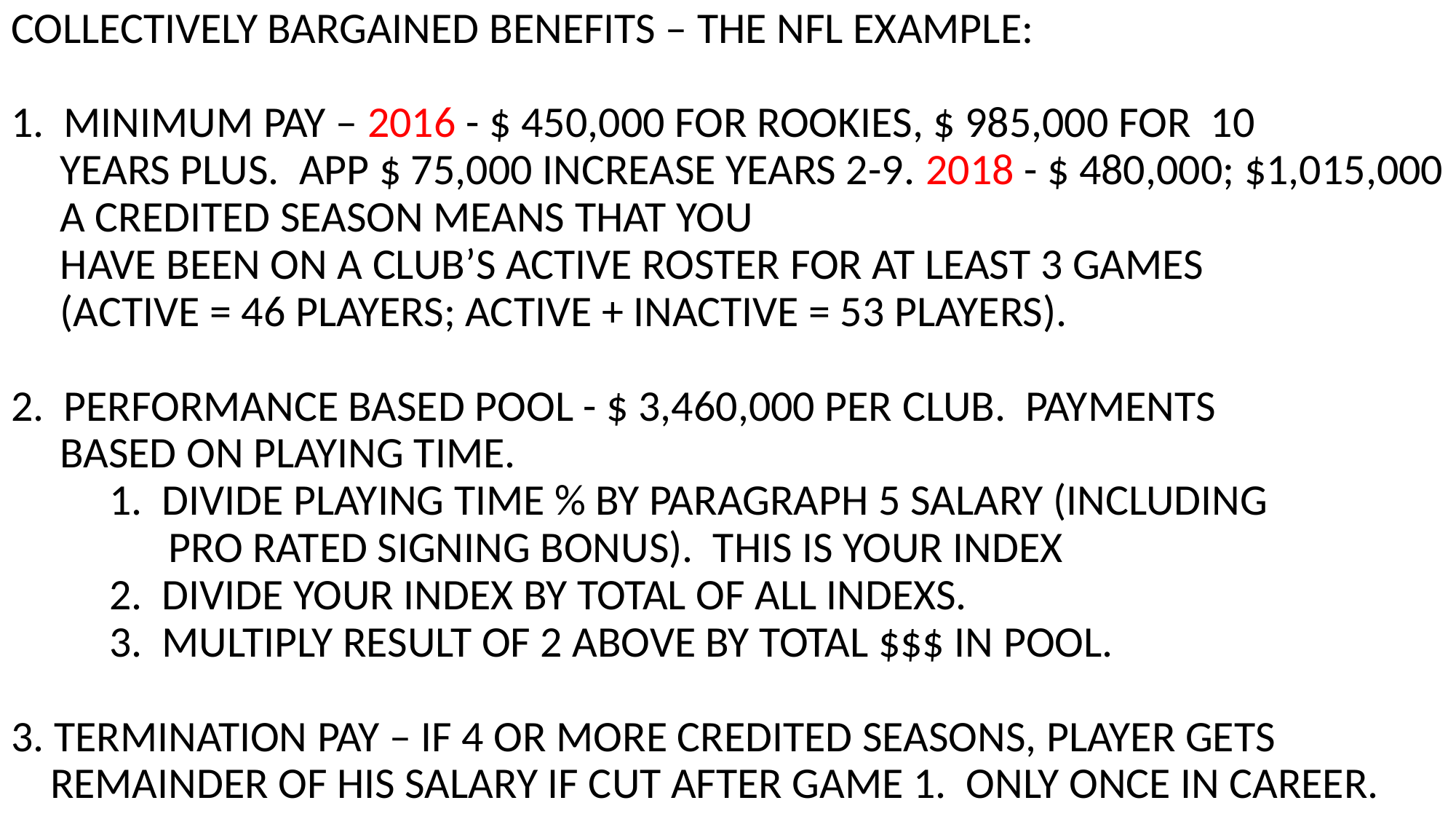

# COLLECTIVELY BARGAINED BENEFITS – THE NFL EXAMPLE: 1.  MINIMUM PAY – 2016 - $ 450,000 FOR ROOKIES, $ 985,000 FOR  10 YEARS PLUS.  APP $ 75,000 INCREASE YEARS 2-9. 2018 - $ 480,000; $1,015,000 A CREDITED SEASON MEANS THAT YOU HAVE BEEN ON A CLUB’S ACTIVE ROSTER FOR AT LEAST 3 GAMES (ACTIVE = 46 PLAYERS; ACTIVE + INACTIVE = 53 PLAYERS). 2.  PERFORMANCE BASED POOL - $ 3,460,000 PER CLUB.  PAYMENTS BASED ON PLAYING TIME. 1.  DIVIDE PLAYING TIME % BY PARAGRAPH 5 SALARY (INCLUDING PRO RATED SIGNING BONUS).  THIS IS YOUR INDEX 2.  DIVIDE YOUR INDEX BY TOTAL OF ALL INDEXS. 3.  MULTIPLY RESULT OF 2 ABOVE BY TOTAL $$$ IN POOL. 3. TERMINATION PAY – IF 4 OR MORE CREDITED SEASONS, PLAYER GETS REMAINDER OF HIS SALARY IF CUT AFTER GAME 1.  ONLY ONCE IN CAREER.